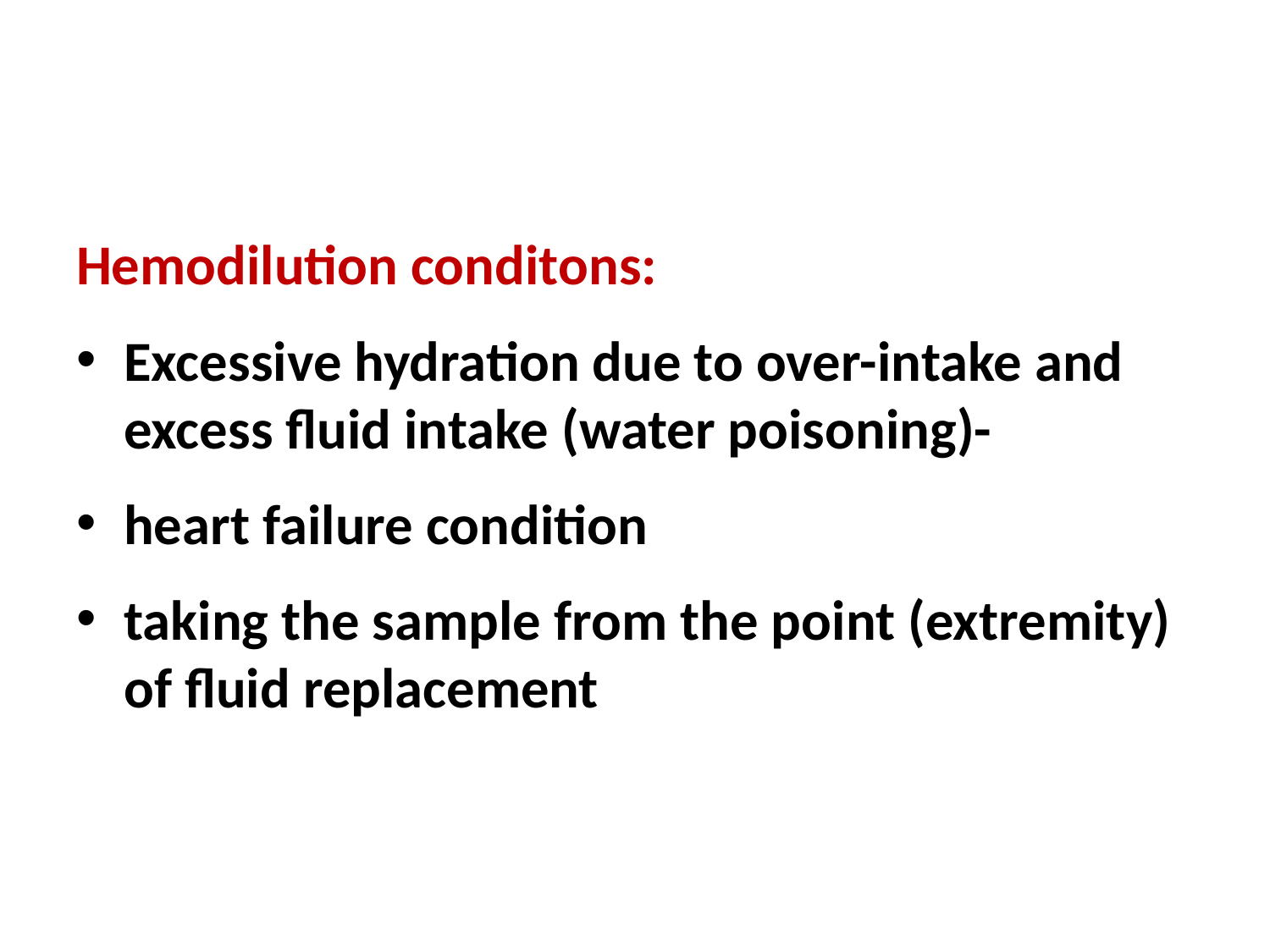

#
Hemodilution conditons:
Excessive hydration due to over-intake and excess fluid intake (water poisoning)-
heart failure condition
taking the sample from the point (extremity) of fluid replacement